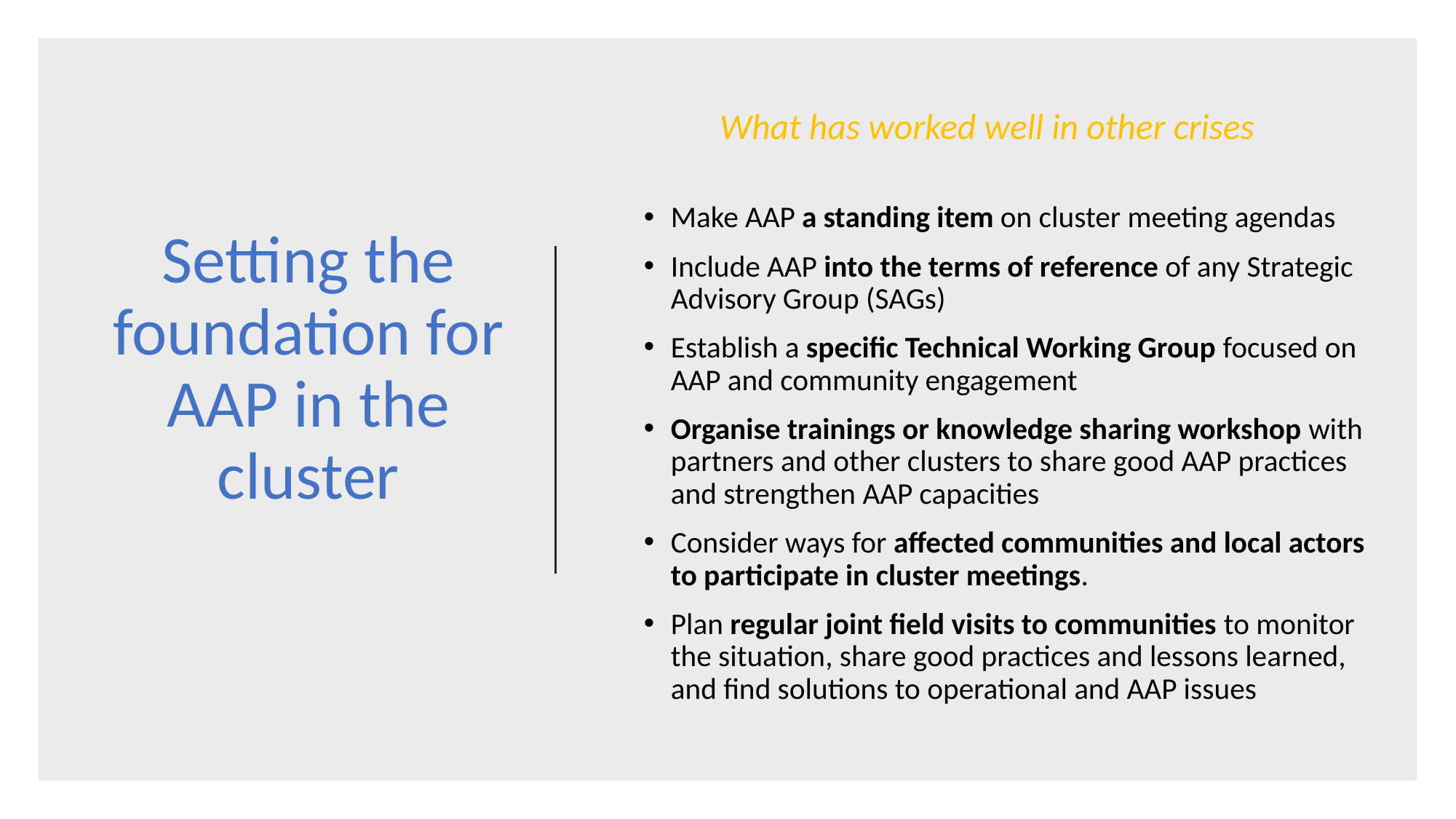

What has worked well in other crises

Make AAP a standing item on cluster meeting agendas
Include AAP into the terms of reference of any Strategic Advisory Group (SAGs)
Establish a specific Technical Working Group focused on AAP and community engagement
Organise trainings or knowledge sharing workshop with partners and other clusters to share good AAP practices and strengthen AAP capacities
Consider ways for affected communities and local actors to participate in cluster meetings.
Plan regular joint field visits to communities to monitor the situation, share good practices and lessons learned, and find solutions to operational and AAP issues

# Setting the foundation for AAP in the cluster